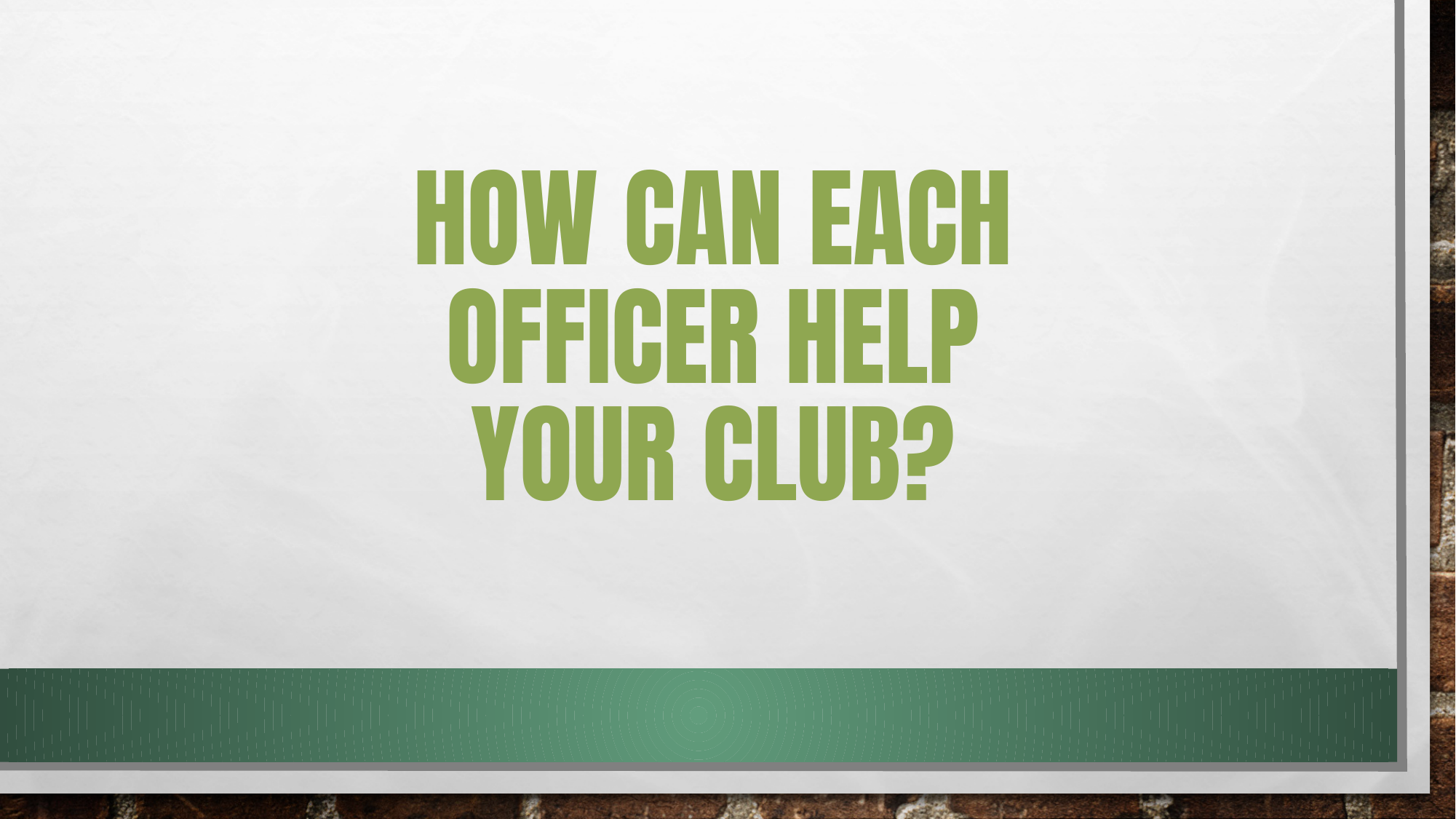

# How can each officer help your club?